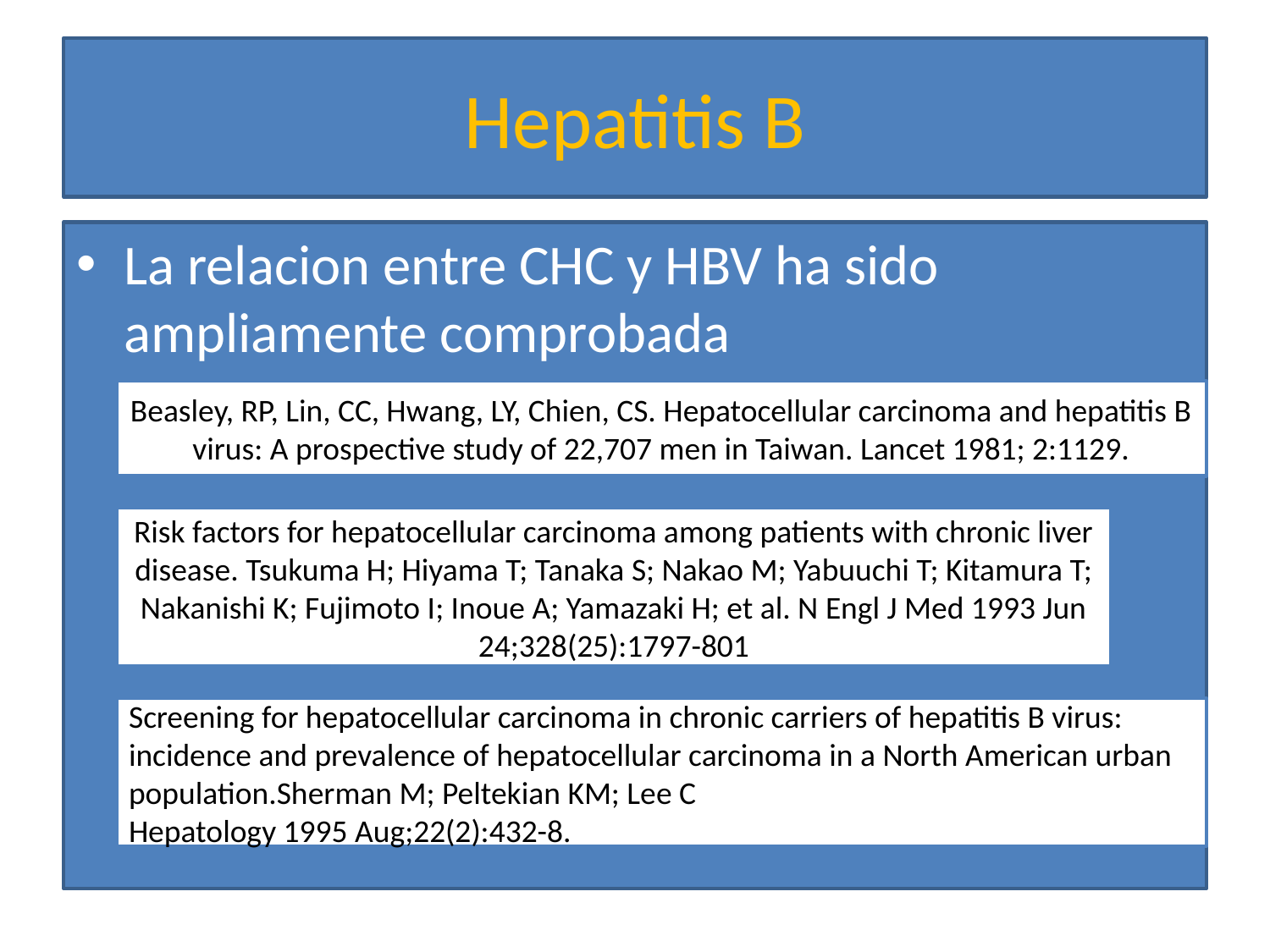

# Hepatitis B
La relacion entre CHC y HBV ha sido ampliamente comprobada

Beasley, RP, Lin, CC, Hwang, LY, Chien, CS. Hepatocellular carcinoma and hepatitis B virus: A prospective study of 22,707 men in Taiwan. Lancet 1981; 2:1129.
Risk factors for hepatocellular carcinoma among patients with chronic liver disease. Tsukuma H; Hiyama T; Tanaka S; Nakao M; Yabuuchi T; Kitamura T; Nakanishi K; Fujimoto I; Inoue A; Yamazaki H; et al. N Engl J Med 1993 Jun 24;328(25):1797-801
Screening for hepatocellular carcinoma in chronic carriers of hepatitis B virus: incidence and prevalence of hepatocellular carcinoma in a North American urban population.Sherman M; Peltekian KM; Lee C
Hepatology 1995 Aug;22(2):432-8.